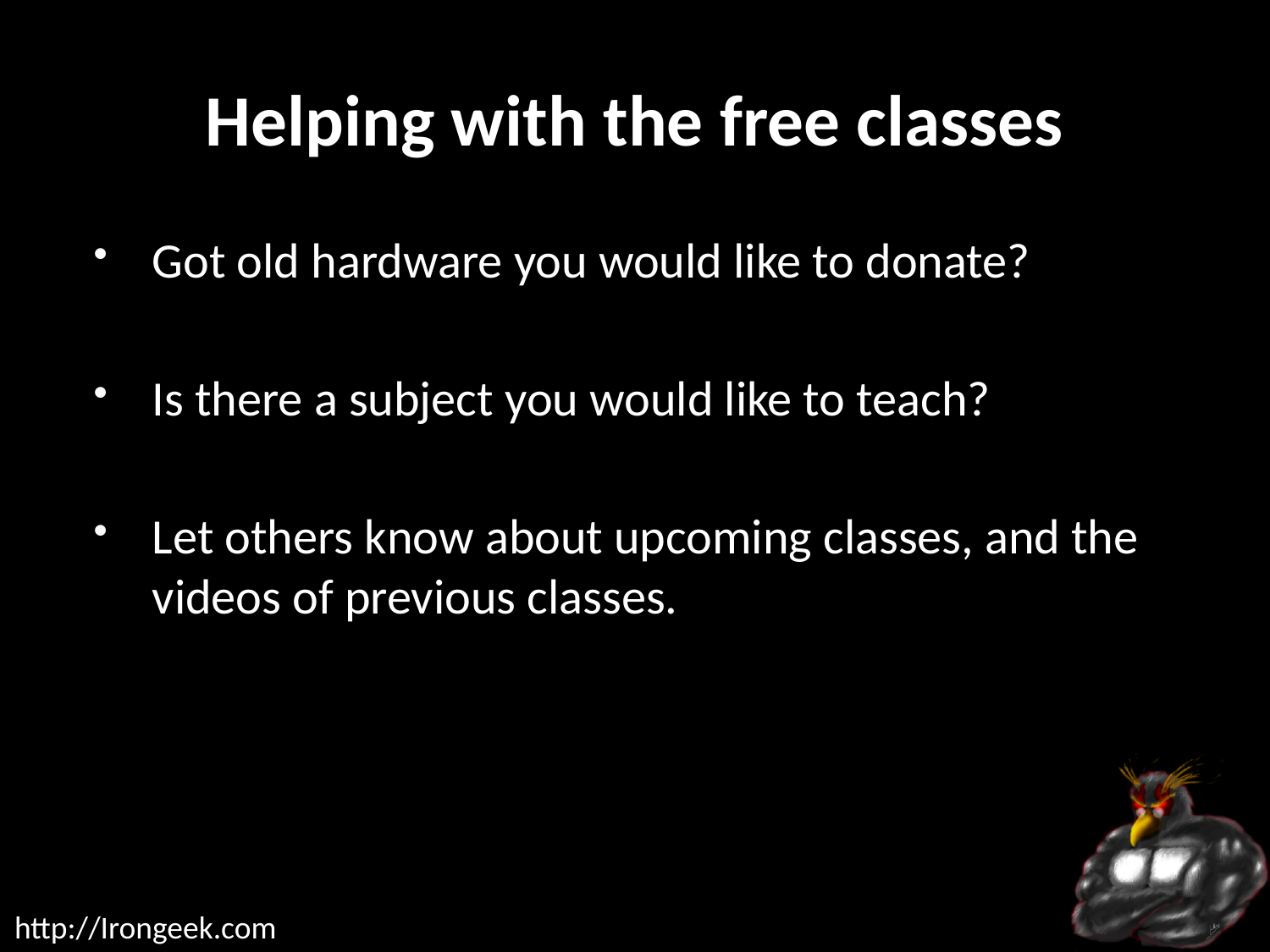

# Helping with the free classes
Got old hardware you would like to donate?

Is there a subject you would like to teach?

Let others know about upcoming classes, and the videos of previous classes.